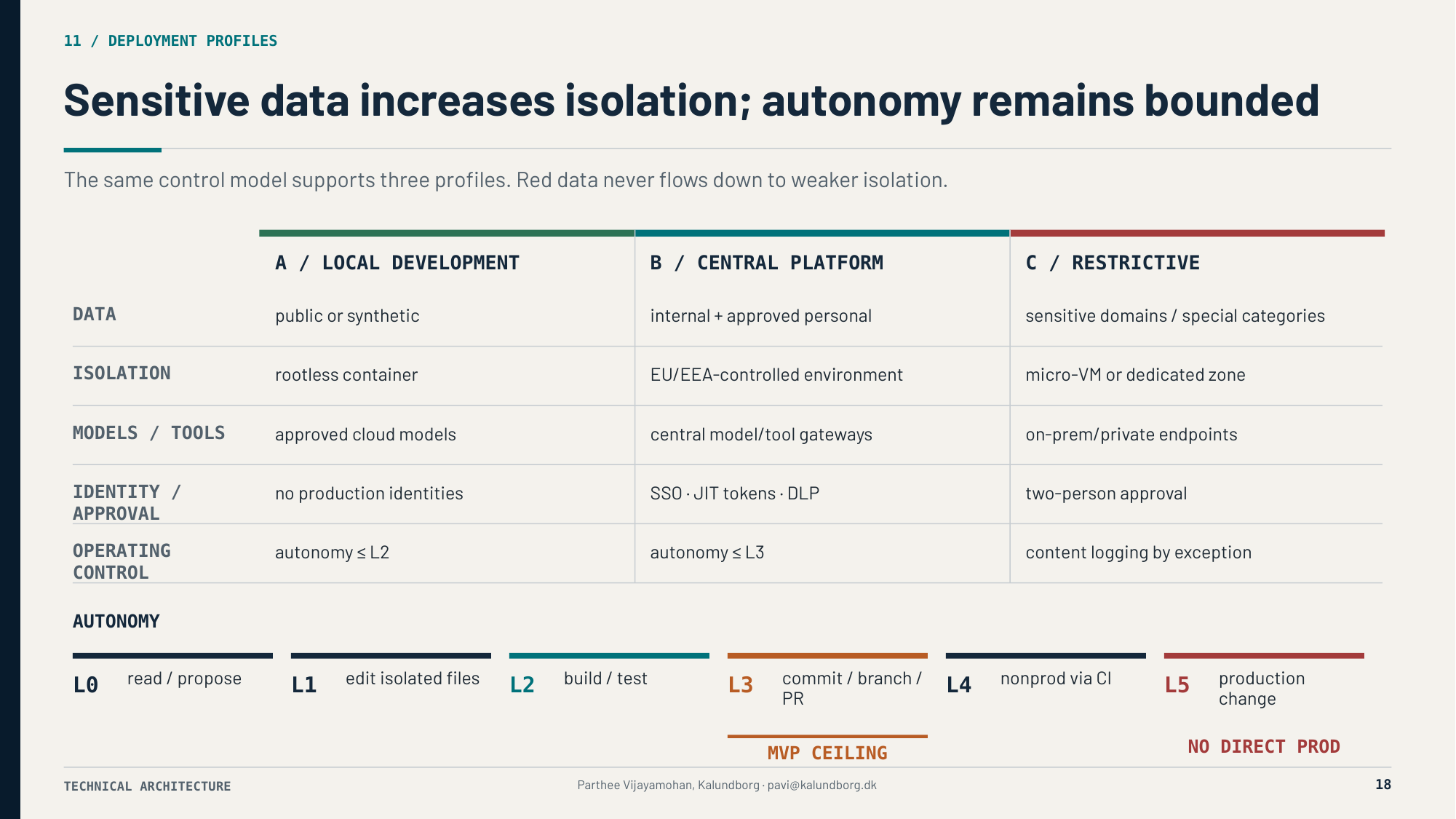

11 / DEPLOYMENT PROFILES
Sensitive data increases isolation; autonomy remains bounded

The same control model supports three profiles. Red data never flows down to weaker isolation.

A / LOCAL DEVELOPMENT
B / CENTRAL PLATFORM
C / RESTRICTIVE
public or synthetic
internal + approved personal
sensitive domains / special categories
DATA

rootless container
EU/EEA-controlled environment
micro-VM or dedicated zone
ISOLATION

approved cloud models
central model/tool gateways
on-prem/private endpoints
MODELS / TOOLS

no production identities
SSO · JIT tokens · DLP
two-person approval
IDENTITY / APPROVAL

autonomy ≤ L2
autonomy ≤ L3
content logging by exception
OPERATING CONTROL

AUTONOMY

read / propose
edit isolated files
build / test
commit / branch / PR
nonprod via CI
production change
L0
L1
L2
L3
L4
L5

NO DIRECT PROD
MVP CEILING

18
Parthee Vijayamohan, Kalundborg · pavi@kalundborg.dk
TECHNICAL ARCHITECTURE